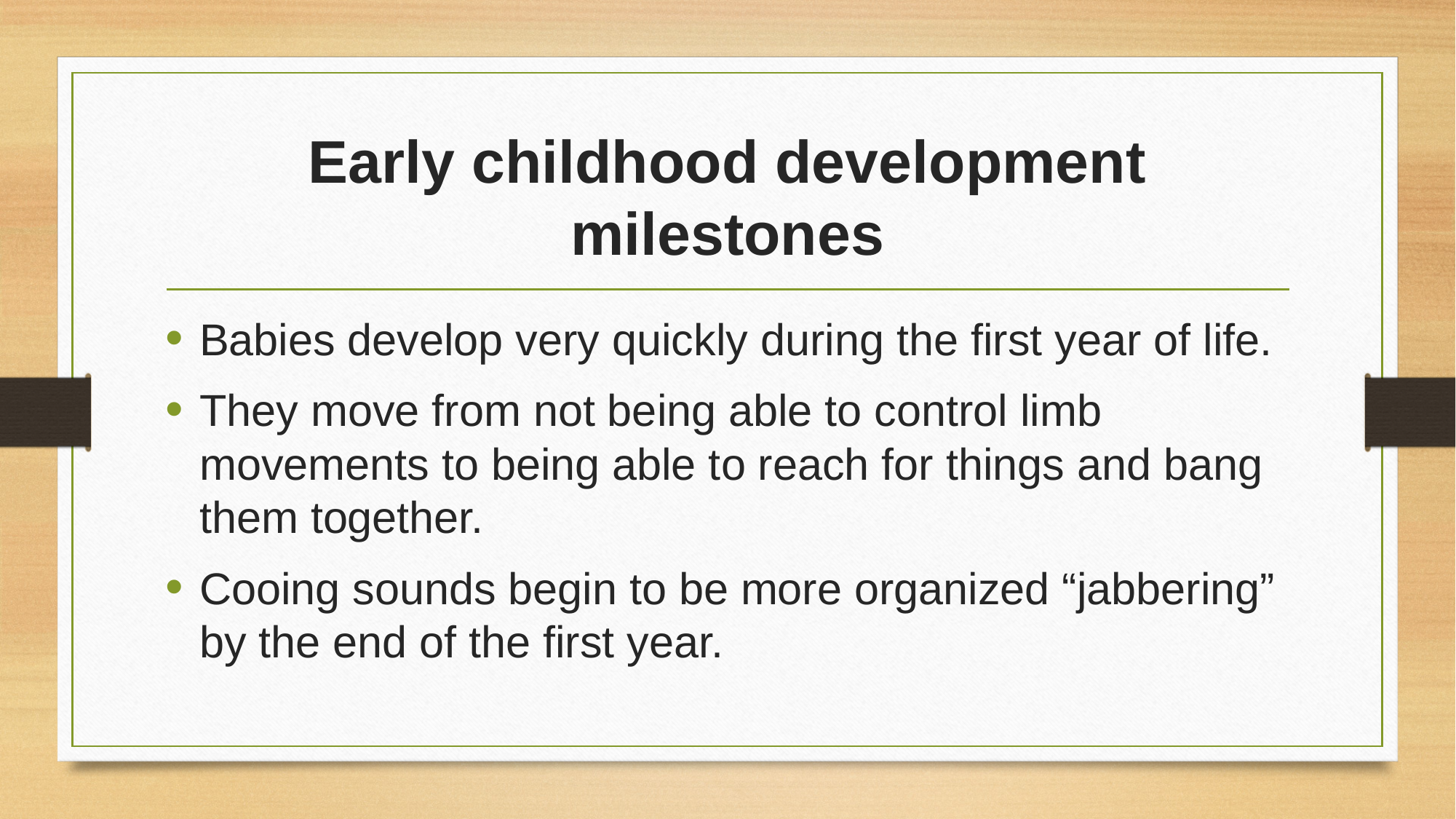

# Early childhood development milestones
Babies develop very quickly during the first year of life.
They move from not being able to control limb movements to being able to reach for things and bang them together.
Cooing sounds begin to be more organized “jabbering” by the end of the first year.